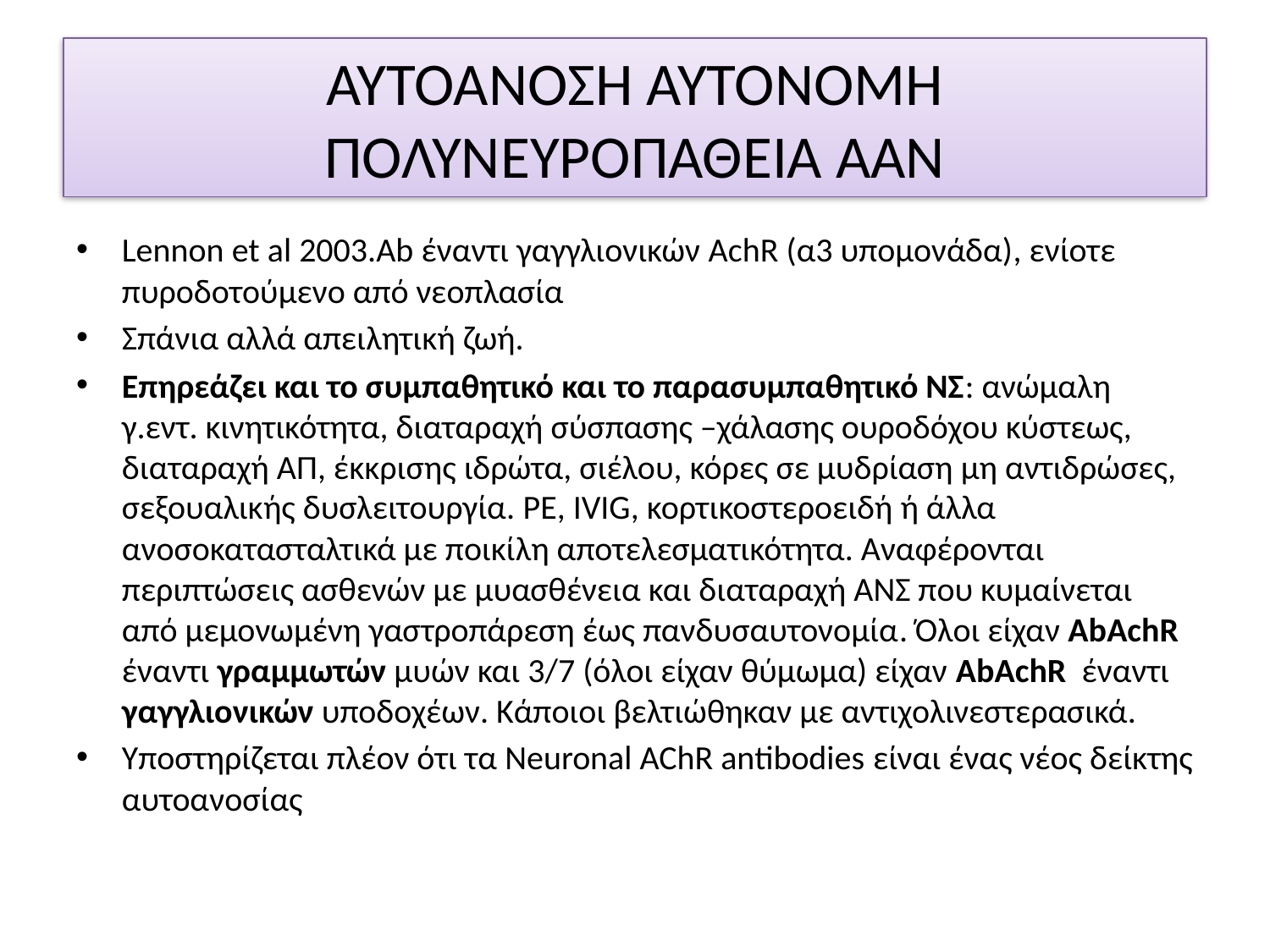

# ΑΥΤΟΑΝΟΣΗ ΑΥΤΟΝΟΜΗ ΠΟΛΥΝΕΥΡΟΠΑΘΕΙΑ ΑΑΝ
Lennon et al 2003.Ab έναντι γαγγλιονικών AchR (α3 υπομονάδα), ενίοτε πυροδοτούμενο από νεοπλασία
Σπάνια αλλά απειλητική ζωή.
Επηρεάζει και το συμπαθητικό και το παρασυμπαθητικό ΝΣ: ανώμαλη γ.εντ. κινητικότητα, διαταραχή σύσπασης –χάλασης ουροδόχου κύστεως, διαταραχή ΑΠ, έκκρισης ιδρώτα, σιέλου, κόρες σε μυδρίαση μη αντιδρώσες, σεξουαλικής δυσλειτουργία. PE, IVIG, κορτικοστεροειδή ή άλλα ανοσοκατασταλτικά με ποικίλη αποτελεσματικότητα. Αναφέρονται περιπτώσεις ασθενών με μυασθένεια και διαταραχή ΑΝΣ που κυμαίνεται από μεμονωμένη γαστροπάρεση έως πανδυσαυτονομία. Όλοι είχαν AbAchR έναντι γραμμωτών μυών και 3/7 (όλοι είχαν θύμωμα) είχαν AbAchR  έναντι γαγγλιονικών υποδοχέων. Κάποιοι βελτιώθηκαν με αντιχολινεστερασικά.
Υποστηρίζεται πλέον ότι τα Neuronal AChR antibodies είναι ένας νέος δείκτης αυτοανοσίας